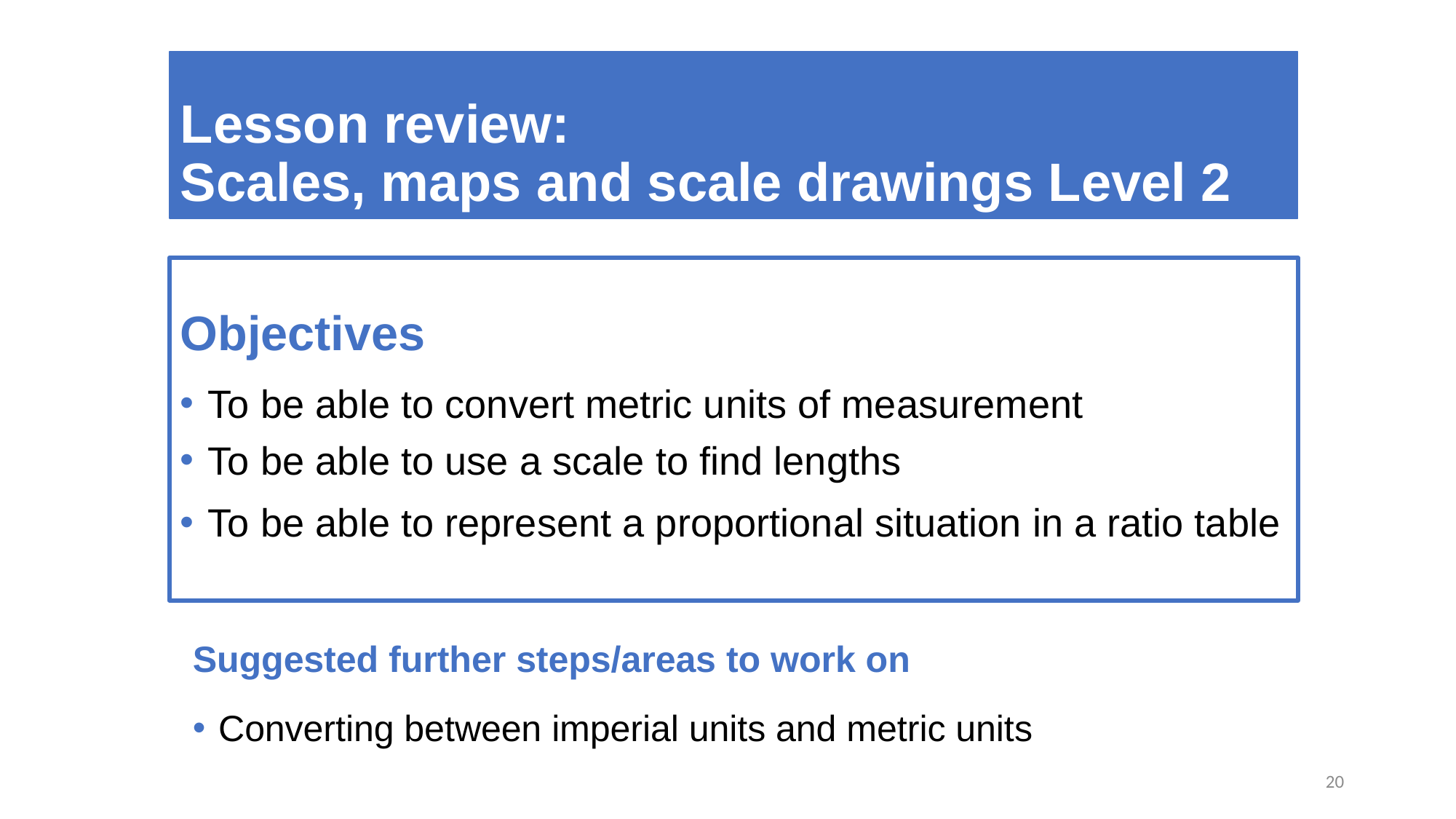

# Lesson review: Scales, maps and scale drawings Level 2
Objectives
To be able to convert metric units of measurement
To be able to use a scale to find lengths
To be able to represent a proportional situation in a ratio table
Suggested further steps/areas to work on
Converting between imperial units and metric units
20